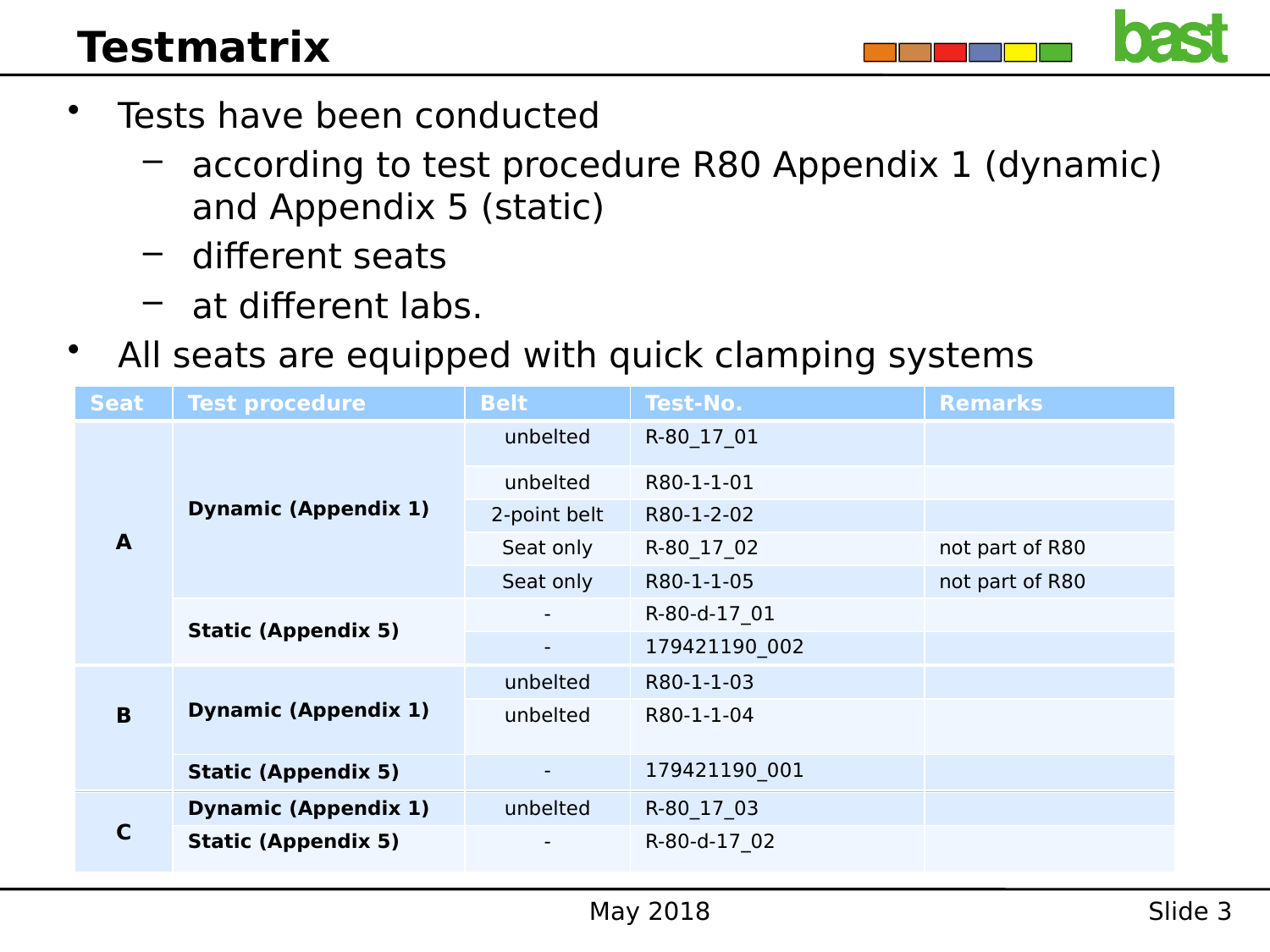

# Testmatrix
Tests have been conducted
according to test procedure R80 Appendix 1 (dynamic) and Appendix 5 (static)
different seats
at different labs.
All seats are equipped with quick clamping systems
| Seat | Test procedure | Belt | Test-No. | Remarks |
| --- | --- | --- | --- | --- |
| A | Dynamic (Appendix 1) | unbelted | R-80\_17\_01 |  |
|  |  | unbelted | R80-1-1-01 |  |
|  |  | 2-point belt | R80-1-2-02 |  |
|  |  | Seat only | R-80\_17\_02 | not part of R80 |
|  |  | Seat only | R80-1-1-05 | not part of R80 |
|  | Static (Appendix 5) | - | R-80-d-17\_01 |  |
|  |  | - | 179421190\_002 |  |
|  |  |  |  |  |
| B | Dynamic (Appendix 1) | unbelted | R80-1-1-03 |  |
|  |  | unbelted | R80-1-1-04 |  |
|  | Static (Appendix 5) | - | 179421190\_001 |  |
|  |  |  |  |  |
| C | Dynamic (Appendix 1) | unbelted | R-80\_17\_03 |  |
|  | Static (Appendix 5) | - | R-80-d-17\_02 |  |
May 2018

Slide 3